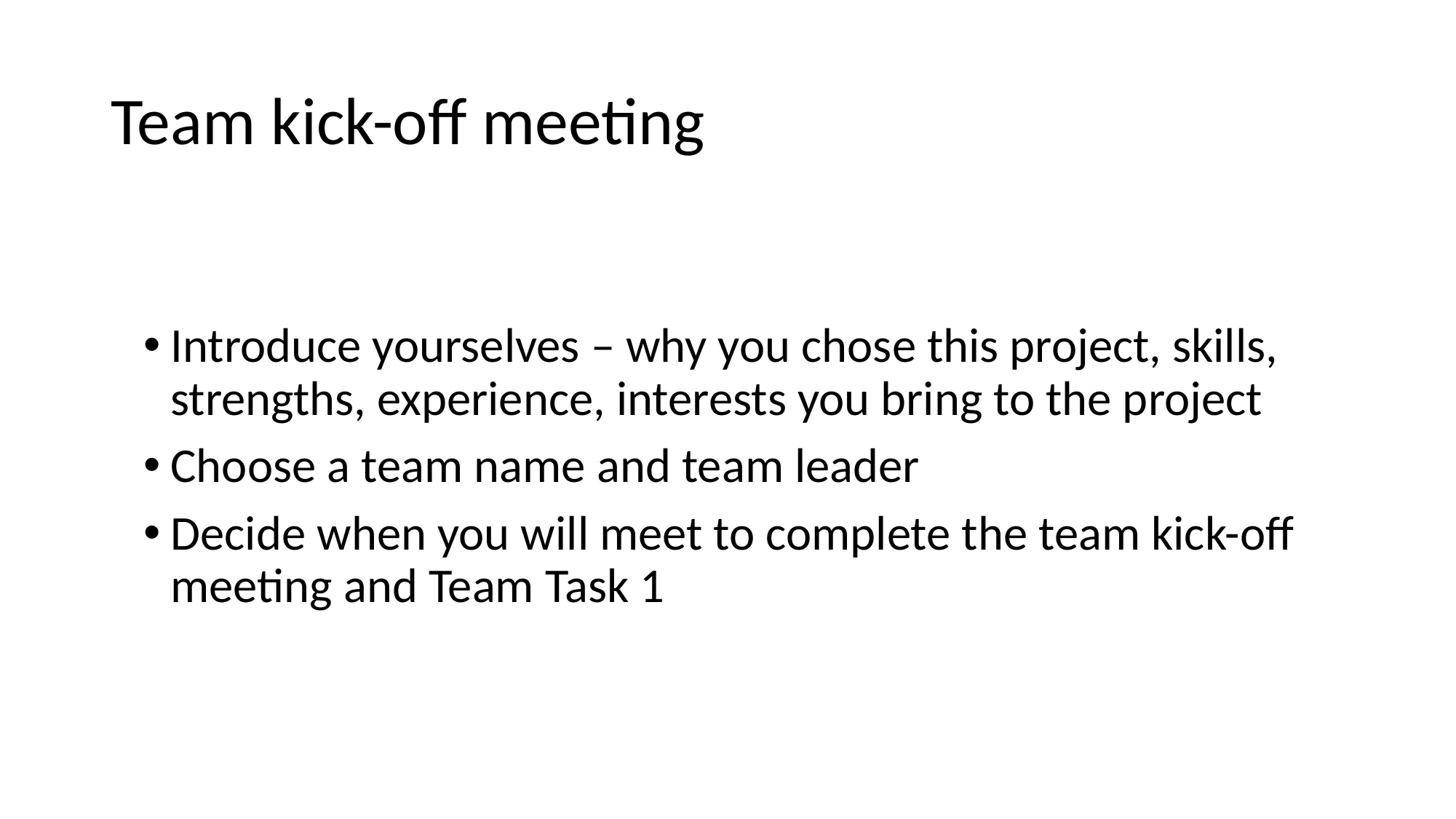

# Team kick-off meeting
Introduce yourselves – why you chose this project, skills, strengths, experience, interests you bring to the project
Choose a team name and team leader
Decide when you will meet to complete the team kick-off meeting and Team Task 1